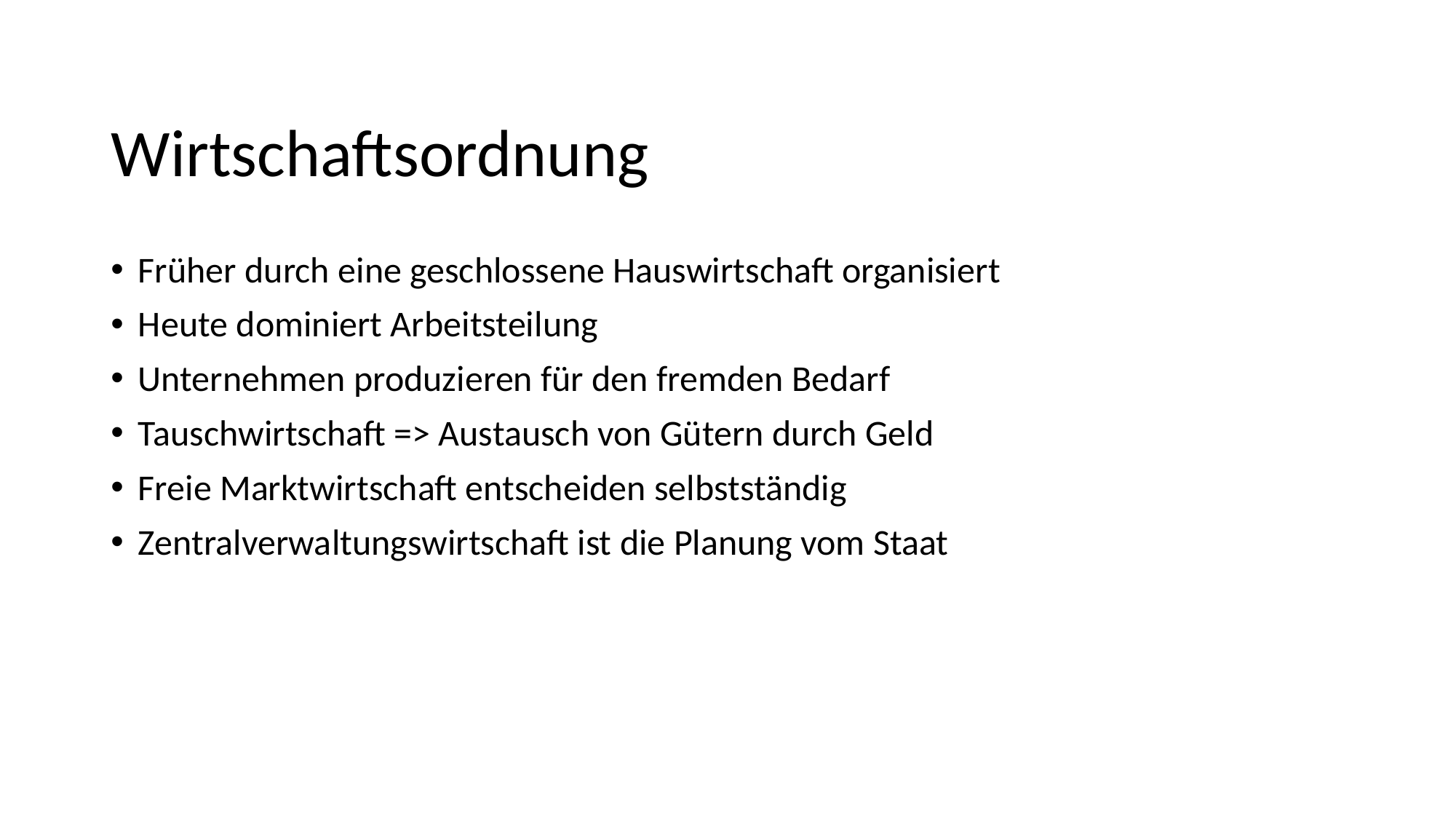

# Wirtschaftsordnung
Früher durch eine geschlossene Hauswirtschaft organisiert
Heute dominiert Arbeitsteilung
Unternehmen produzieren für den fremden Bedarf
Tauschwirtschaft => Austausch von Gütern durch Geld
Freie Marktwirtschaft entscheiden selbstständig
Zentralverwaltungswirtschaft ist die Planung vom Staat